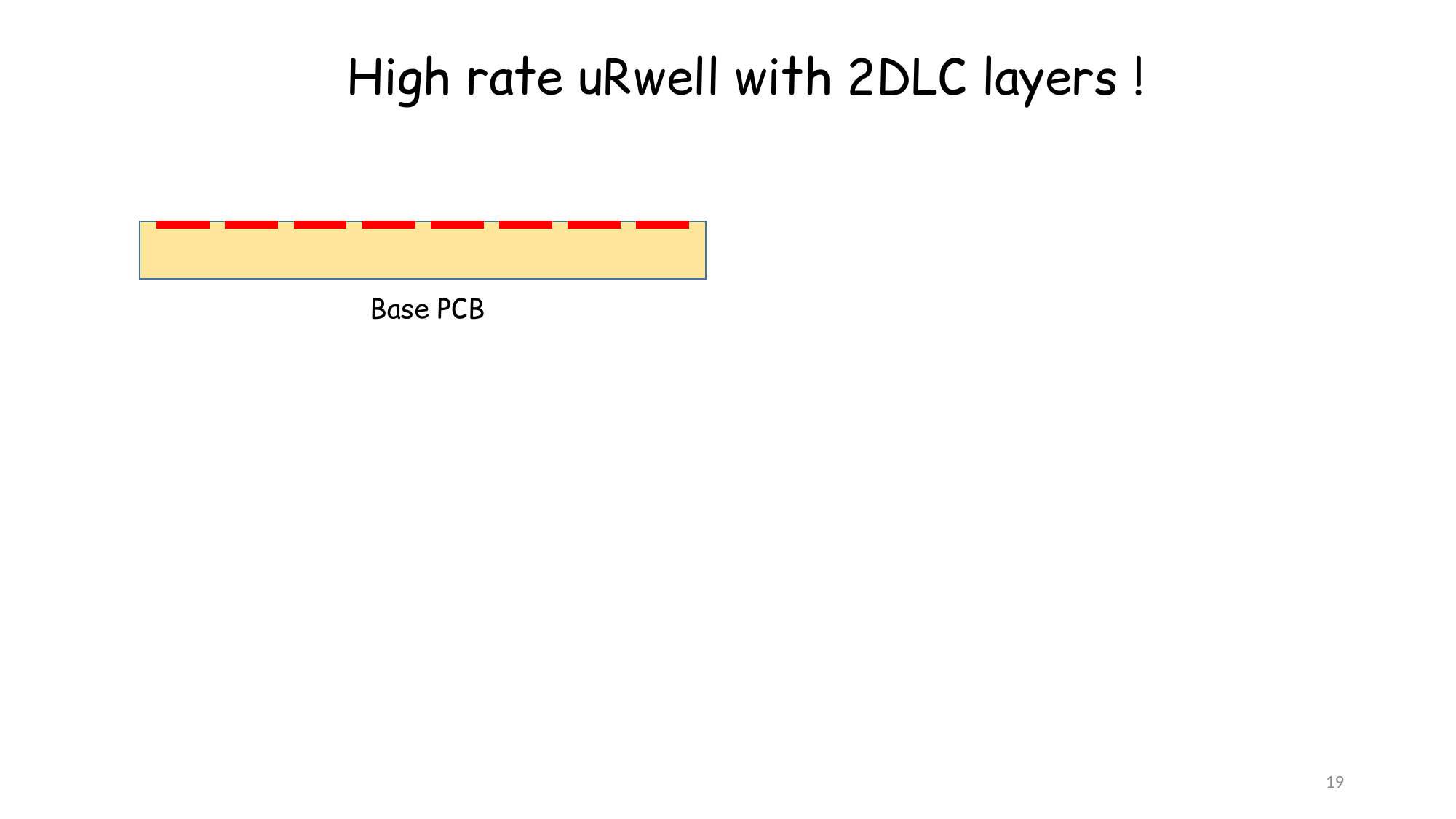

# High rate uRwell with 2DLC layers !

Base PCB
19